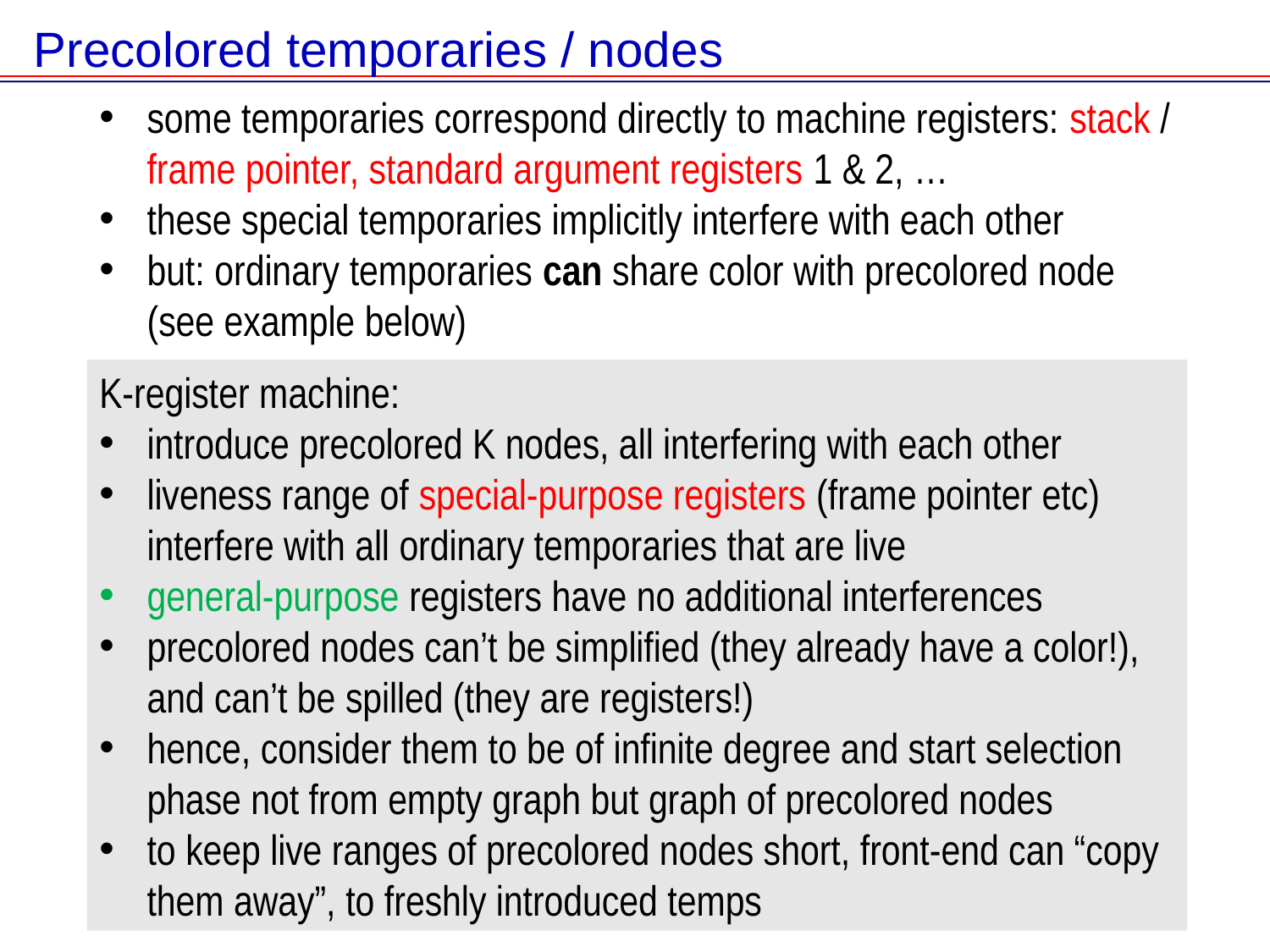

# Precolored temporaries / nodes
some temporaries correspond directly to machine registers: stack / frame pointer, standard argument registers 1 & 2, …
these special temporaries implicitly interfere with each other
but: ordinary temporaries can share color with precolored node (see example below)
K-register machine:
introduce precolored K nodes, all interfering with each other
liveness range of special-purpose registers (frame pointer etc) interfere with all ordinary temporaries that are live
general-purpose registers have no additional interferences
precolored nodes can’t be simplified (they already have a color!), and can’t be spilled (they are registers!)
hence, consider them to be of infinite degree and start selection phase not from empty graph but graph of precolored nodes
to keep live ranges of precolored nodes short, front-end can “copy them away”, to freshly introduced temps